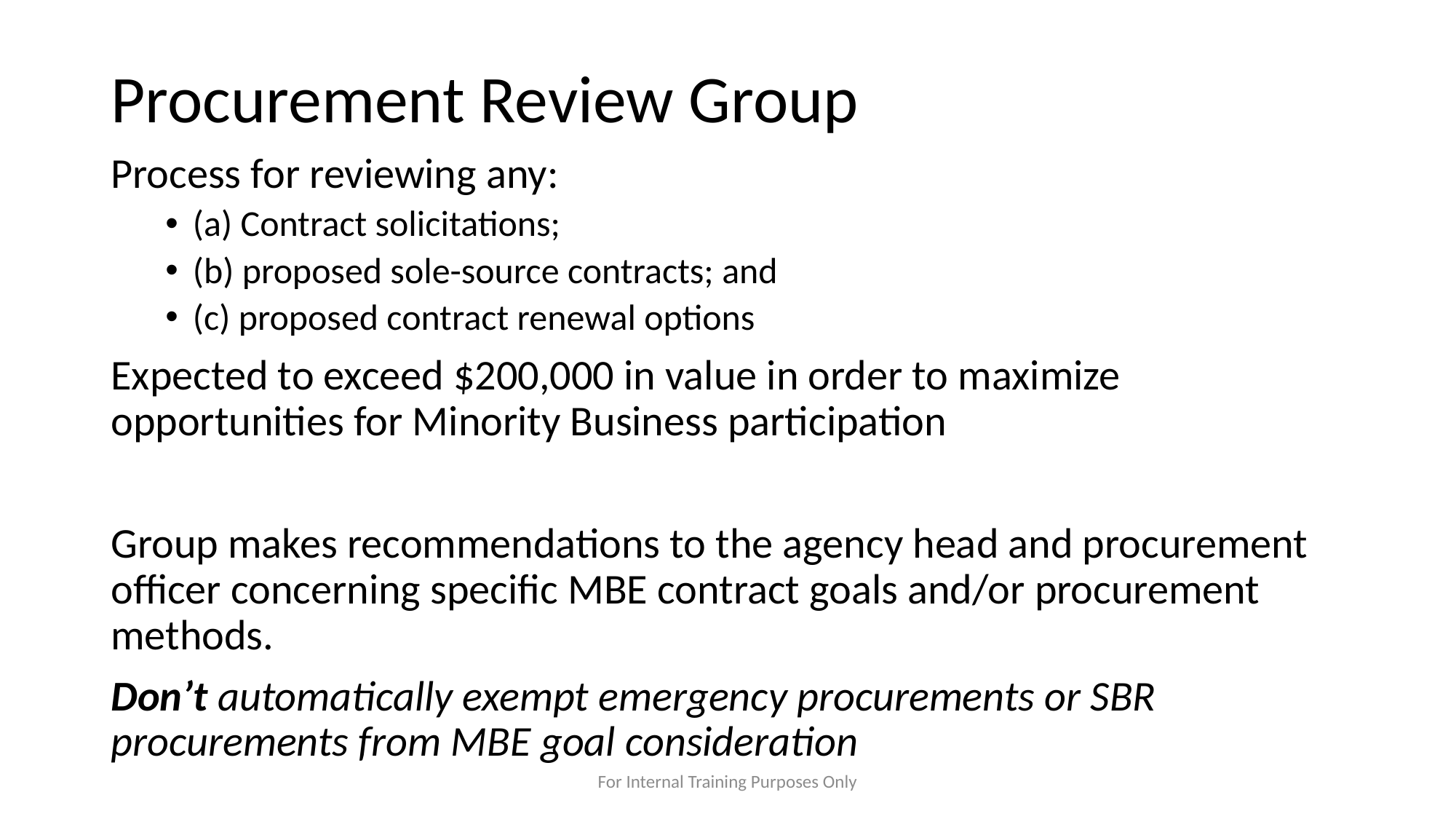

# Procurement Review Group
Process for reviewing any:
(a) Contract solicitations;
(b) proposed sole-source contracts; and
(c) proposed contract renewal options
Expected to exceed $200,000 in value in order to maximize opportunities for Minority Business participation

Group makes recommendations to the agency head and procurement officer concerning specific MBE contract goals and/or procurement methods.
Don’t automatically exempt emergency procurements or SBR procurements from MBE goal consideration
For Internal Training Purposes Only